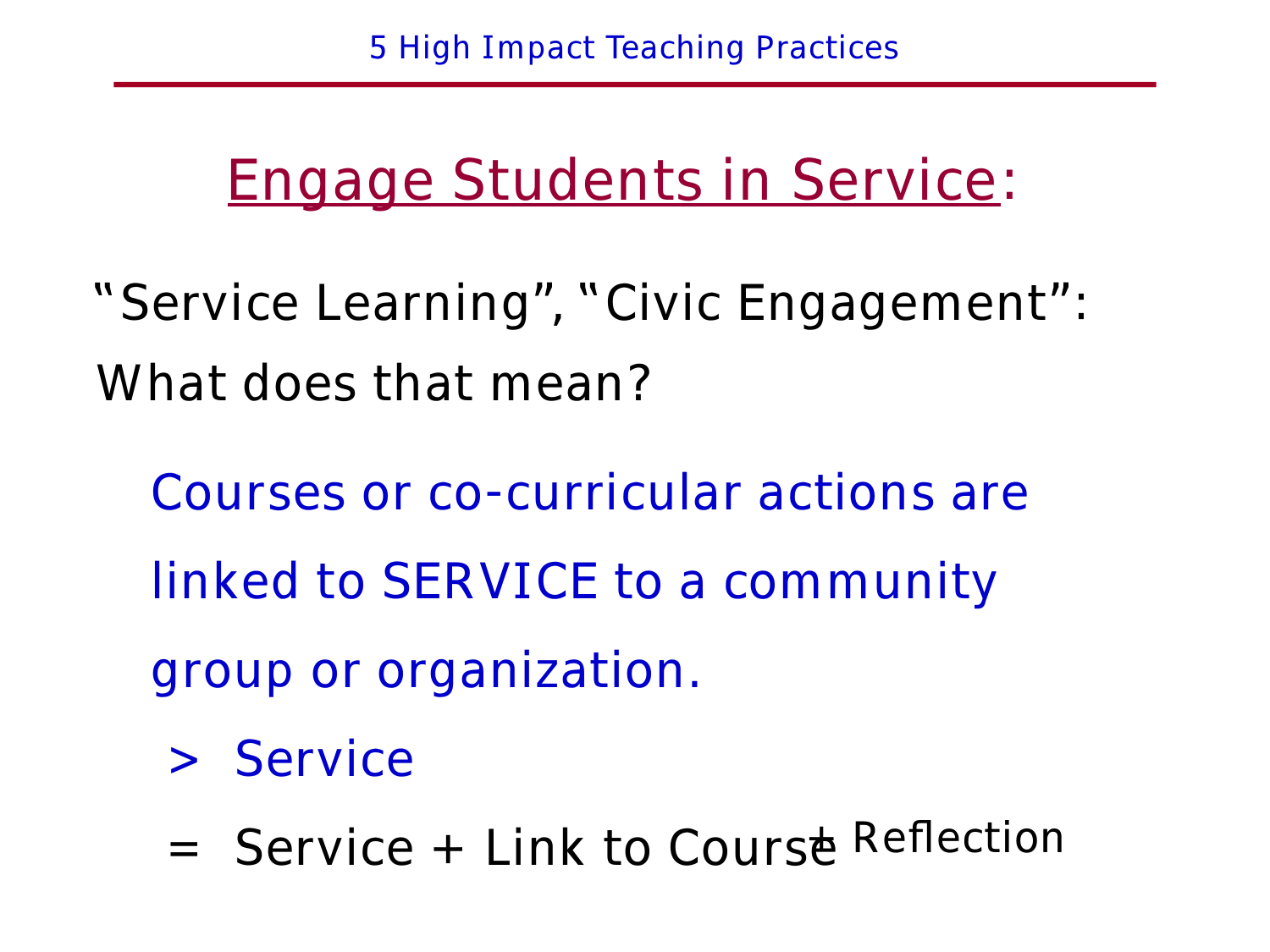

Engage Students in Service:

“Service Learning”, “Civic Engagement”:
What does that mean?
Courses or co-curricular actions are linked to SERVICE to a community group or organization.
 >  Service
 =  Service + Link to Course
+ Reflection